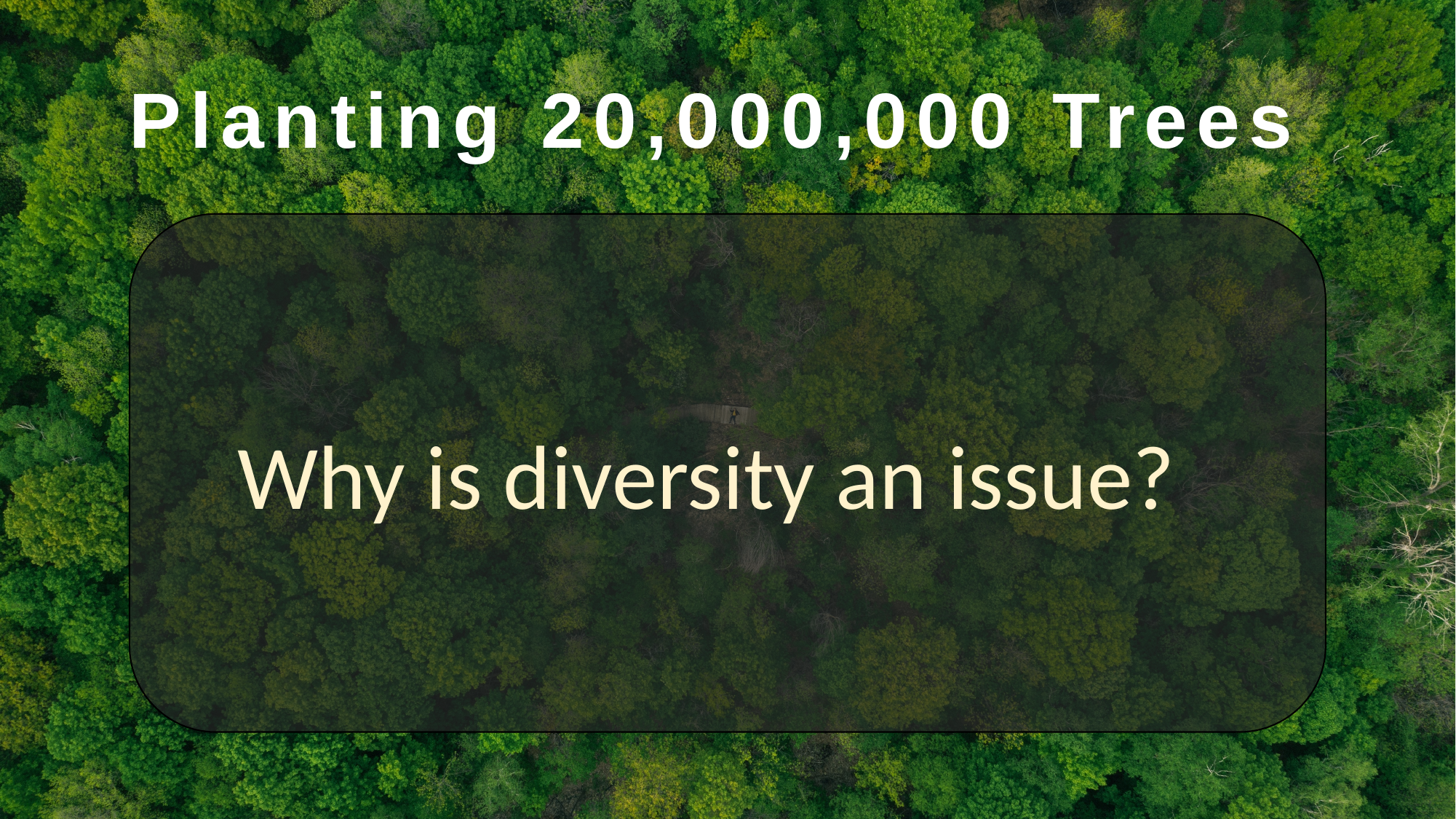

# Planting 20,000,000 Trees
Why is diversity an issue?